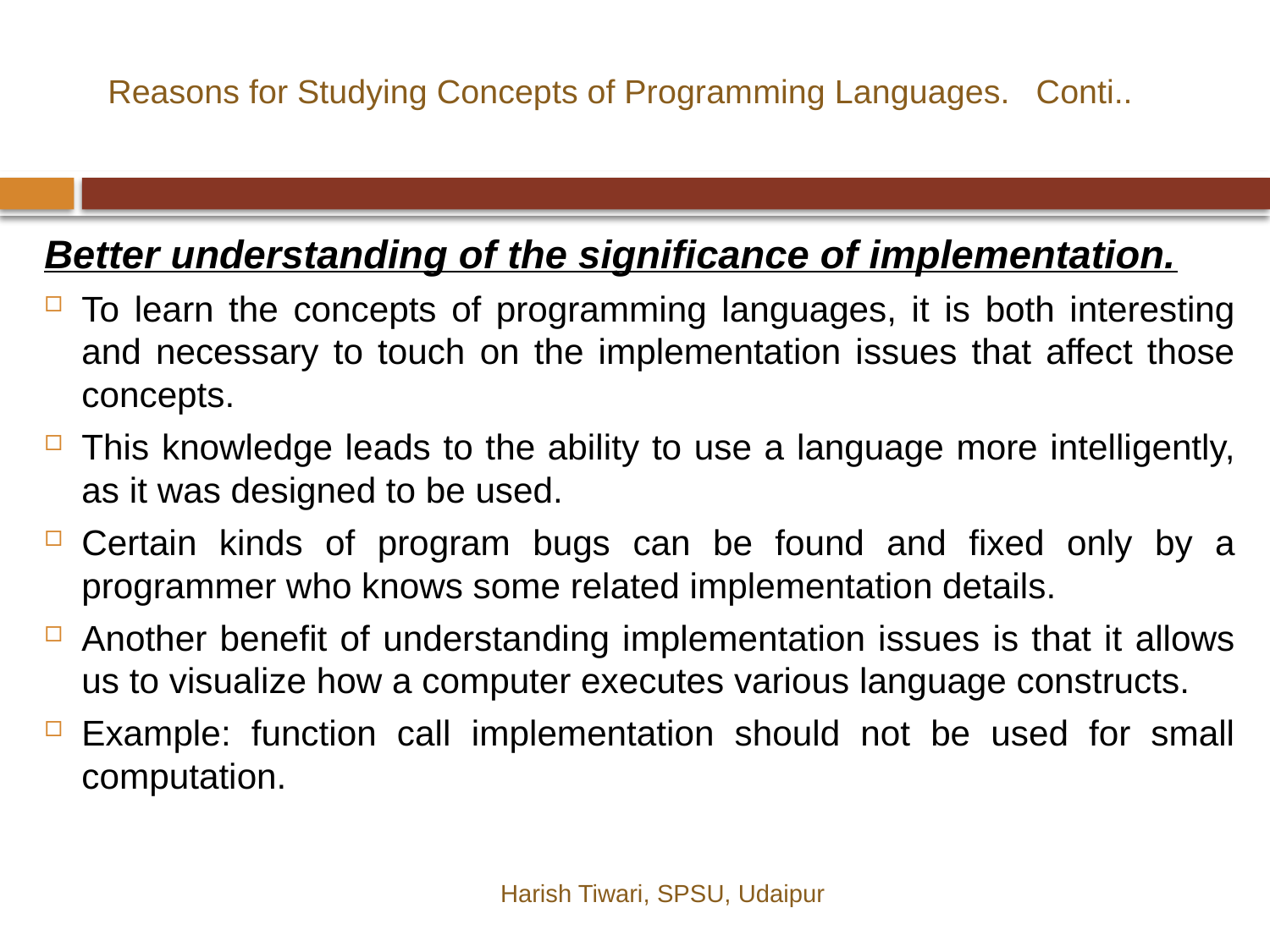

# Reasons for Studying Concepts of Programming Languages.		Conti..
Better understanding of the significance of implementation.
To learn the concepts of programming languages, it is both interesting and necessary to touch on the implementation issues that affect those concepts.
This knowledge leads to the ability to use a language more intelligently, as it was designed to be used.
Certain kinds of program bugs can be found and fixed only by a programmer who knows some related implementation details.
Another benefit of understanding implementation issues is that it allows us to visualize how a computer executes various language constructs.
Example: function call implementation should not be used for small computation.

Harish Tiwari, SPSU, Udaipur